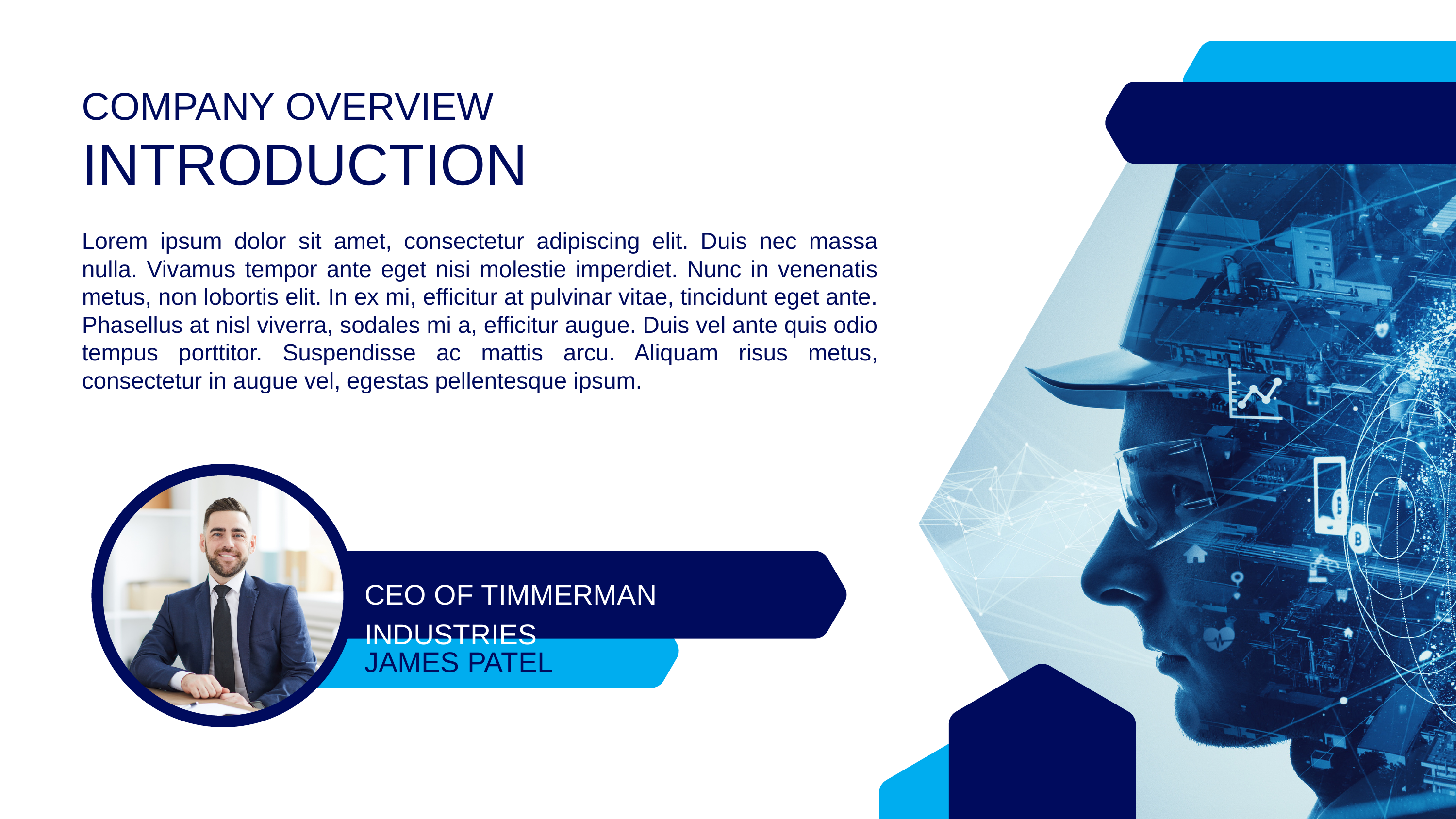

COMPANY OVERVIEW

INTRODUCTION
Lorem ipsum dolor sit amet, consectetur adipiscing elit. Duis nec massa nulla. Vivamus tempor ante eget nisi molestie imperdiet. Nunc in venenatis metus, non lobortis elit. In ex mi, efficitur at pulvinar vitae, tincidunt eget ante. Phasellus at nisl viverra, sodales mi a, efficitur augue. Duis vel ante quis odio tempus porttitor. Suspendisse ac mattis arcu. Aliquam risus metus, consectetur in augue vel, egestas pellentesque ipsum.

CEO OF TIMMERMAN INDUSTRIES
JAMES PATEL